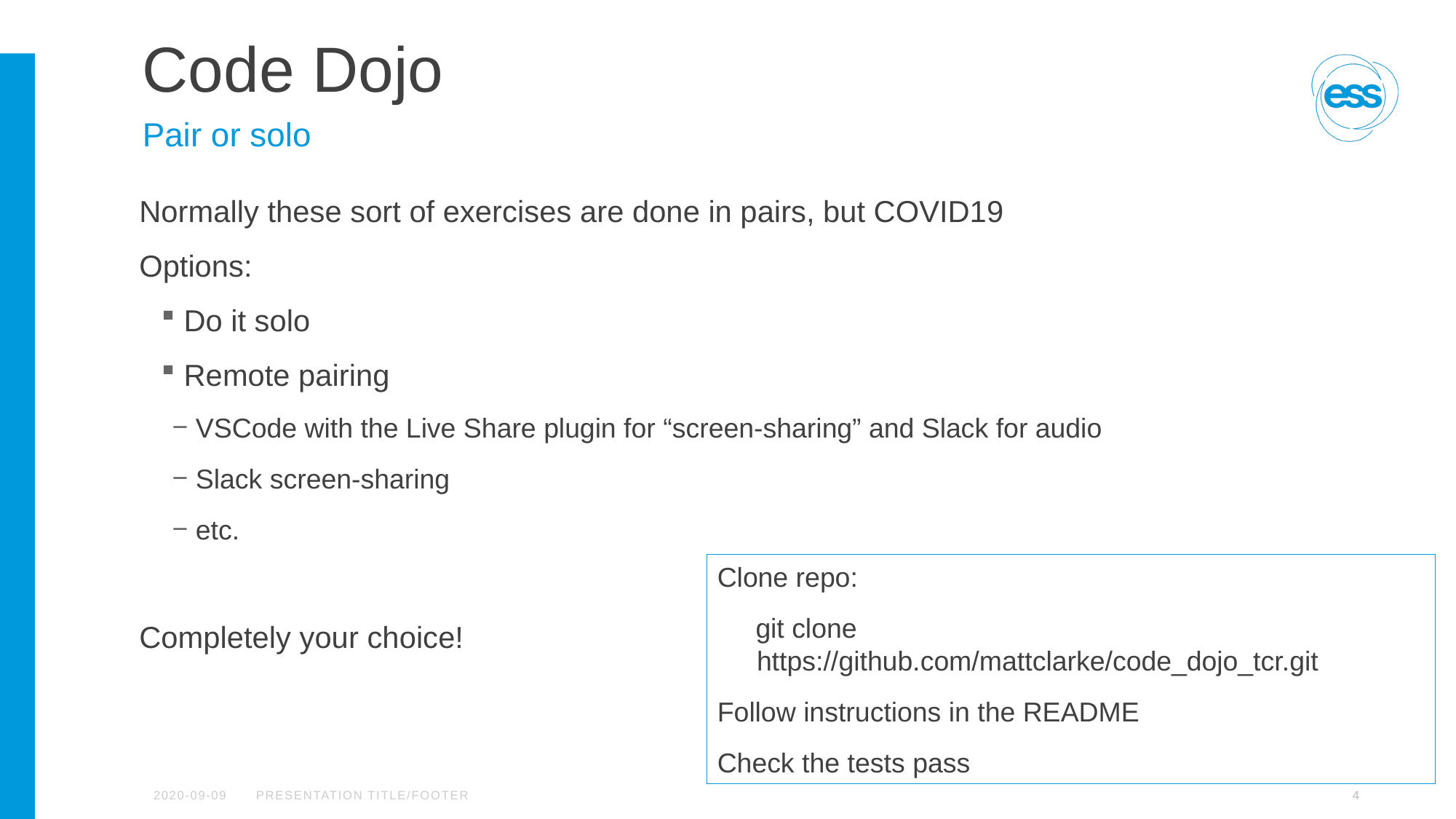

# Code Dojo
Pair or solo
Normally these sort of exercises are done in pairs, but COVID19
Options:
 Do it solo
 Remote pairing
 VSCode with the Live Share plugin for “screen-sharing” and Slack for audio
 Slack screen-sharing
 etc.

Completely your choice!

Clone repo:
 git clone https://github.com/mattclarke/code_dojo_tcr.git
Follow instructions in the README
Check the tests pass
2020-09-09
PRESENTATION TITLE/FOOTER
4